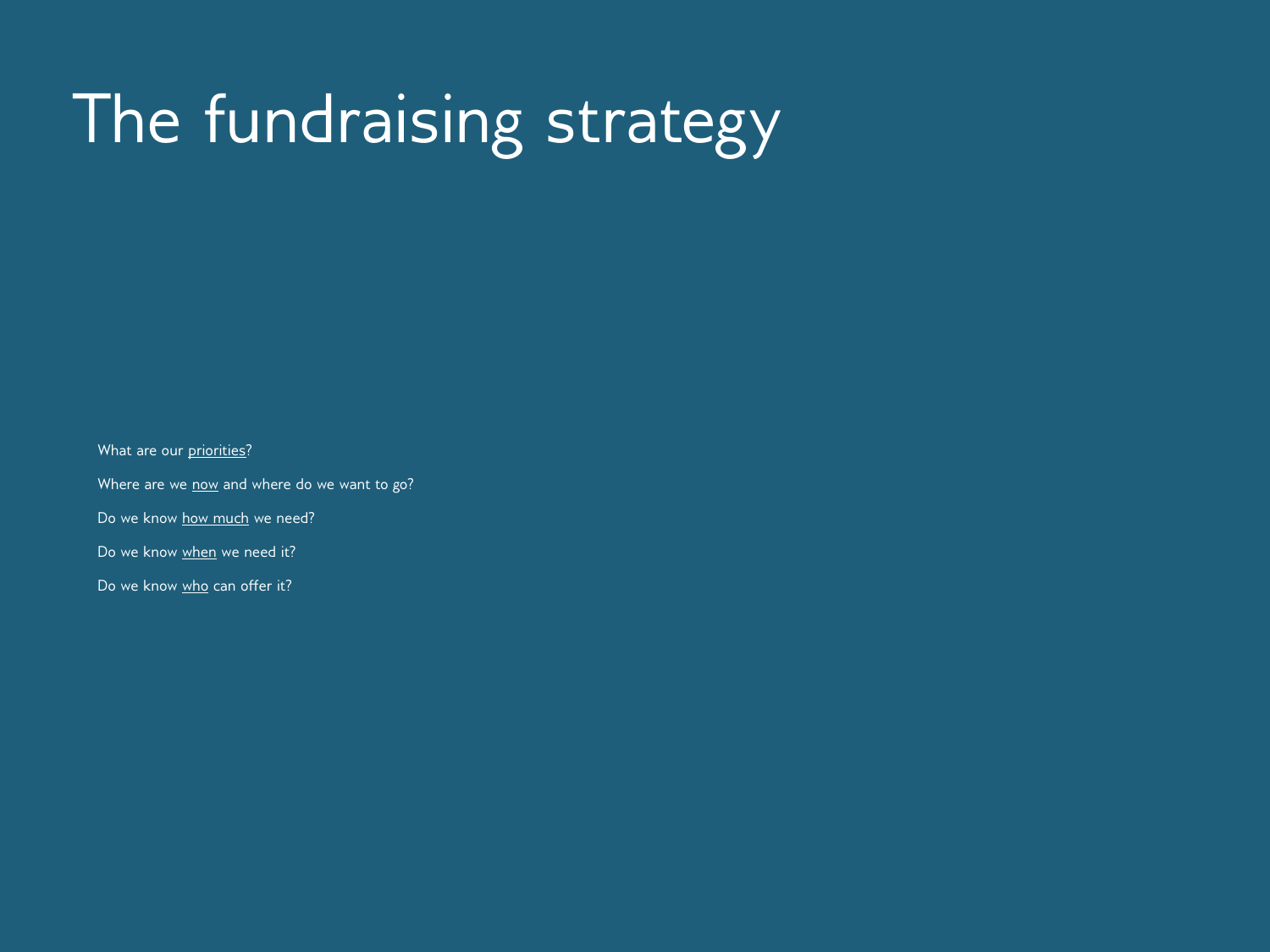

The fundraising strategy
# What are our priorities? Where are we now and where do we want to go? Do we know how much we need? Do we know when we need it? Do we know who can offer it?